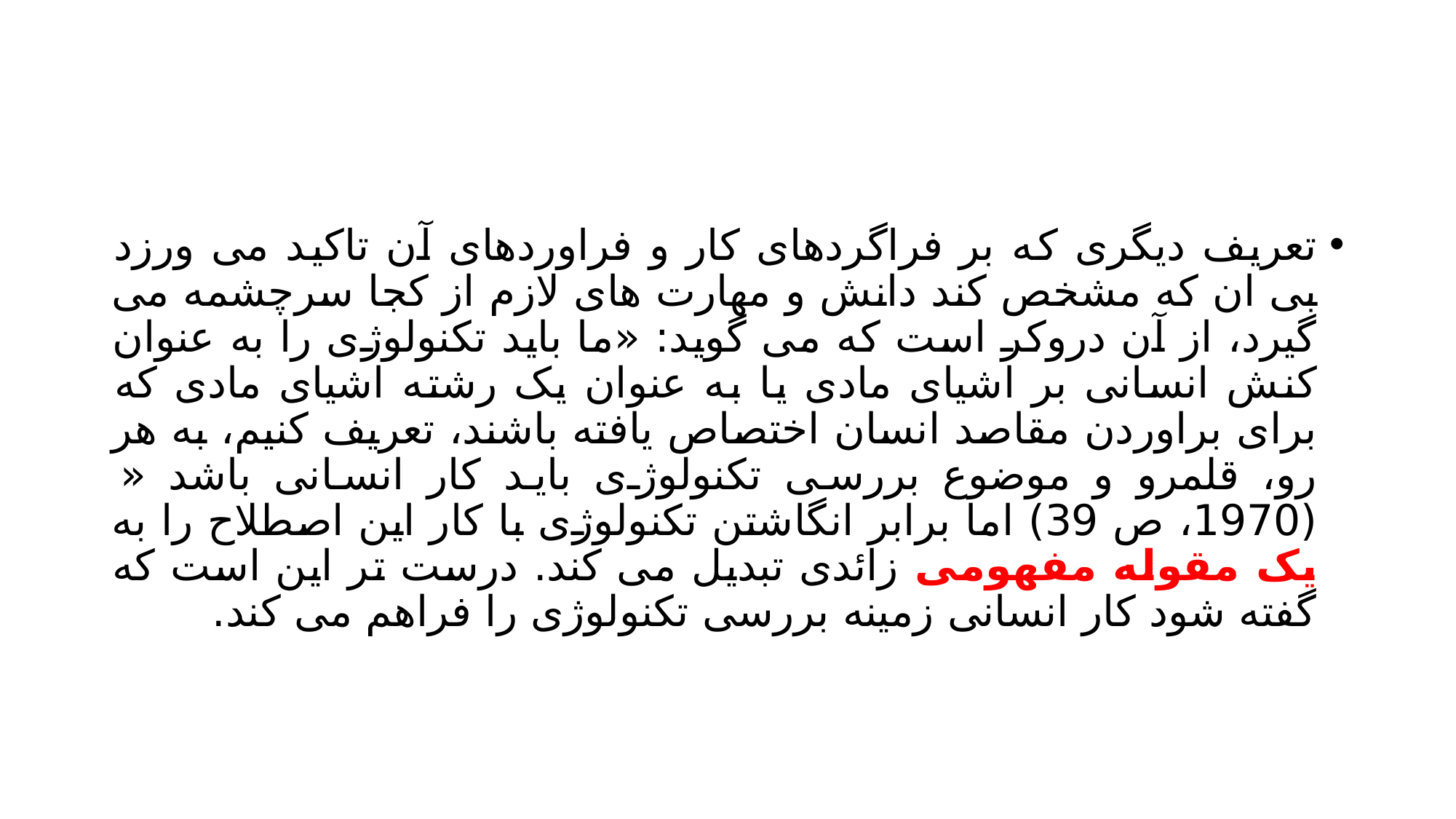

#
تعریف دیگری که بر فراگردهای کار و فراوردهای آن تاکید می ورزد بی ان که مشخص کند دانش و مهارت های لازم از کجا سرچشمه می گیرد، از آن دروکر است که می گوید: «ما باید تکنولوژی را به عنوان کنش انسانی بر اشیای مادی یا به عنوان یک رشته اشیای مادی که برای براوردن مقاصد انسان اختصاص یافته باشند، تعریف کنیم، به هر رو، قلمرو و موضوع بررسی تکنولوژی باید کار انسانی باشد « (1970، ص 39) اما برابر انگاشتن تکنولوژی با کار این اصطلاح را به یک مقوله مفهومی زائدی تبدیل می کند. درست تر این است که گفته شود کار انسانی زمینه بررسی تکنولوژی را فراهم می کند.